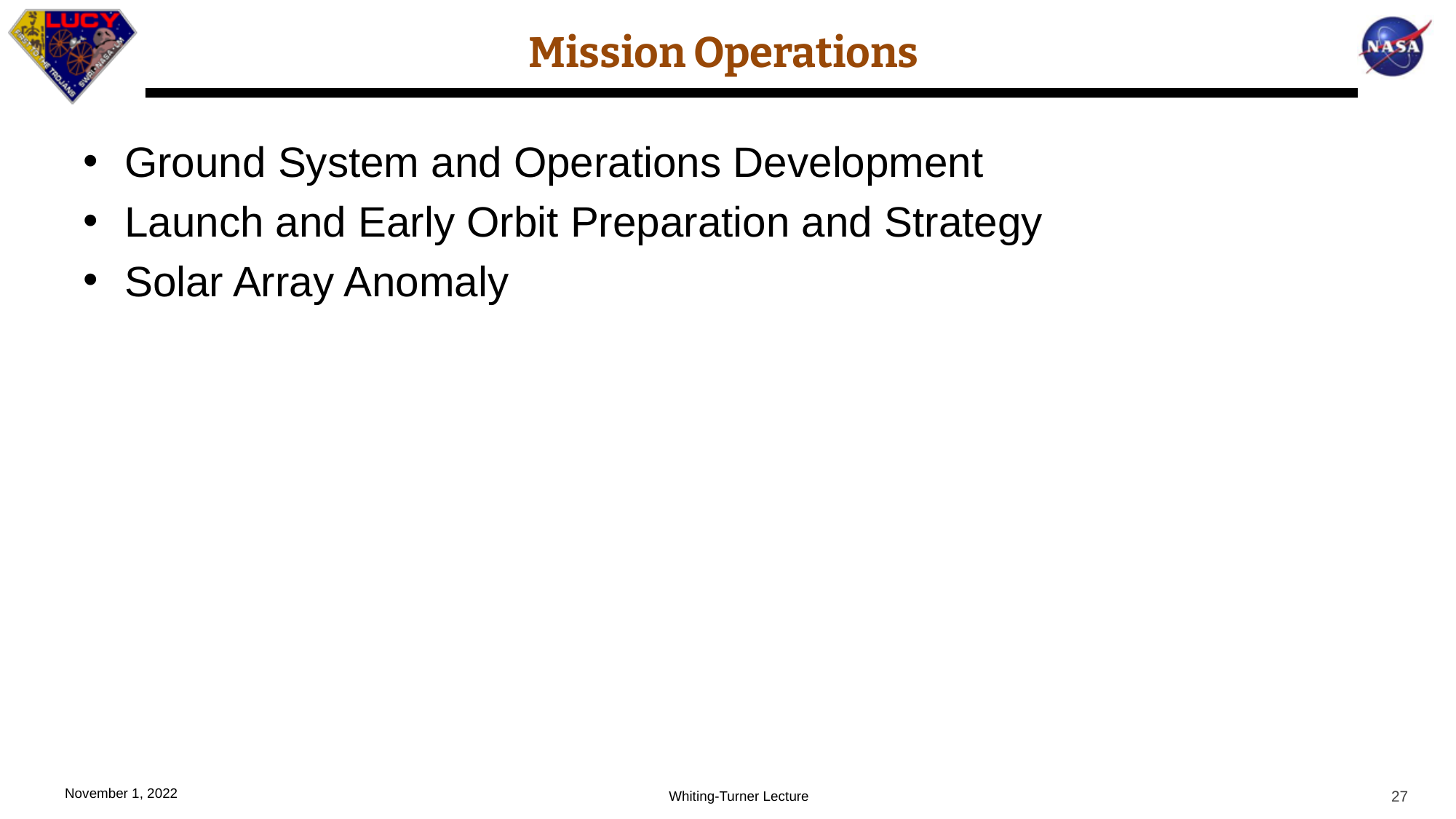

# Mission Operations
Ground System and Operations Development
Launch and Early Orbit Preparation and Strategy
Solar Array Anomaly
27